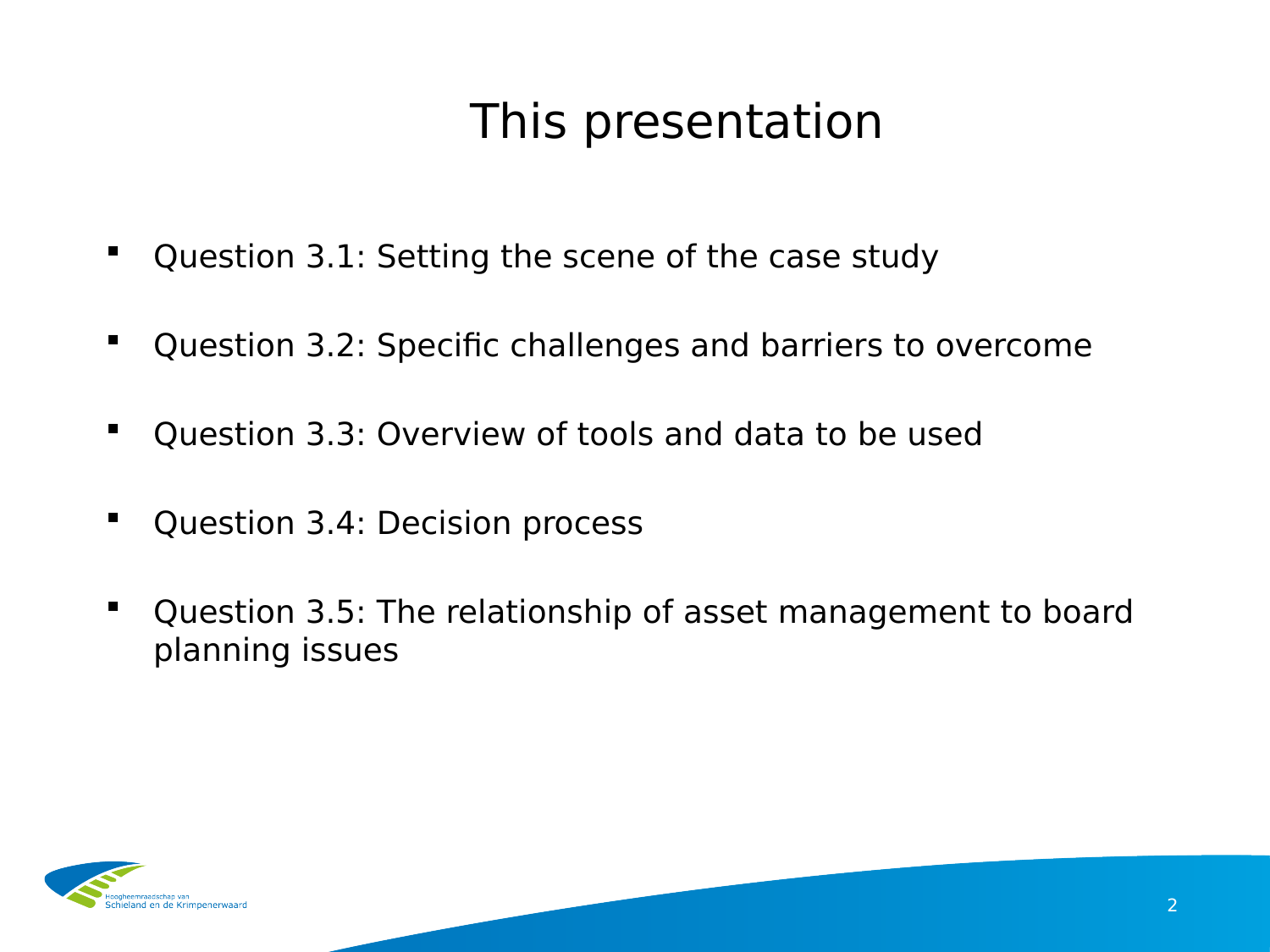

# This presentation
Question 3.1: Setting the scene of the case study

Question 3.2: Specific challenges and barriers to overcome

Question 3.3: Overview of tools and data to be used

Question 3.4: Decision process

Question 3.5: The relationship of asset management to board planning issues

2